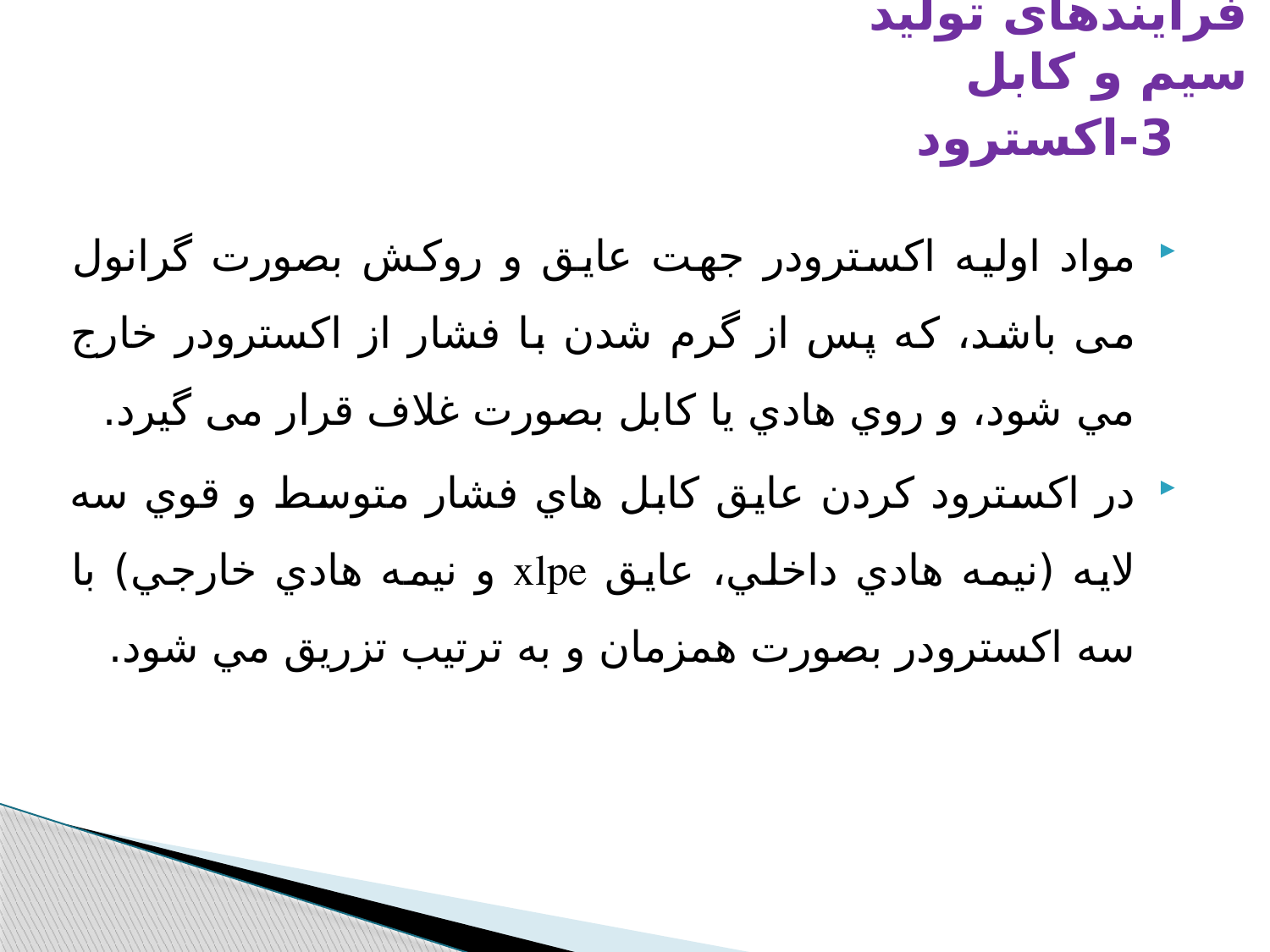

فرایندهای تولید سیم و کابل
# 3-اكسترود
مواد اولیه اکسترودر جهت عايق و روكش بصورت گرانول می باشد، كه پس از گرم شدن با فشار از اكسترودر خارج مي شود، و روي هادي يا كابل بصورت غلاف قرار می گیرد.
در اكسترود كردن عایق كابل هاي فشار متوسط و قوي سه لايه (نيمه هادي داخلي، عايق xlpe و نيمه هادي خارجي) با سه اكسترودر بصورت همزمان و به ترتیب تزريق مي شود.